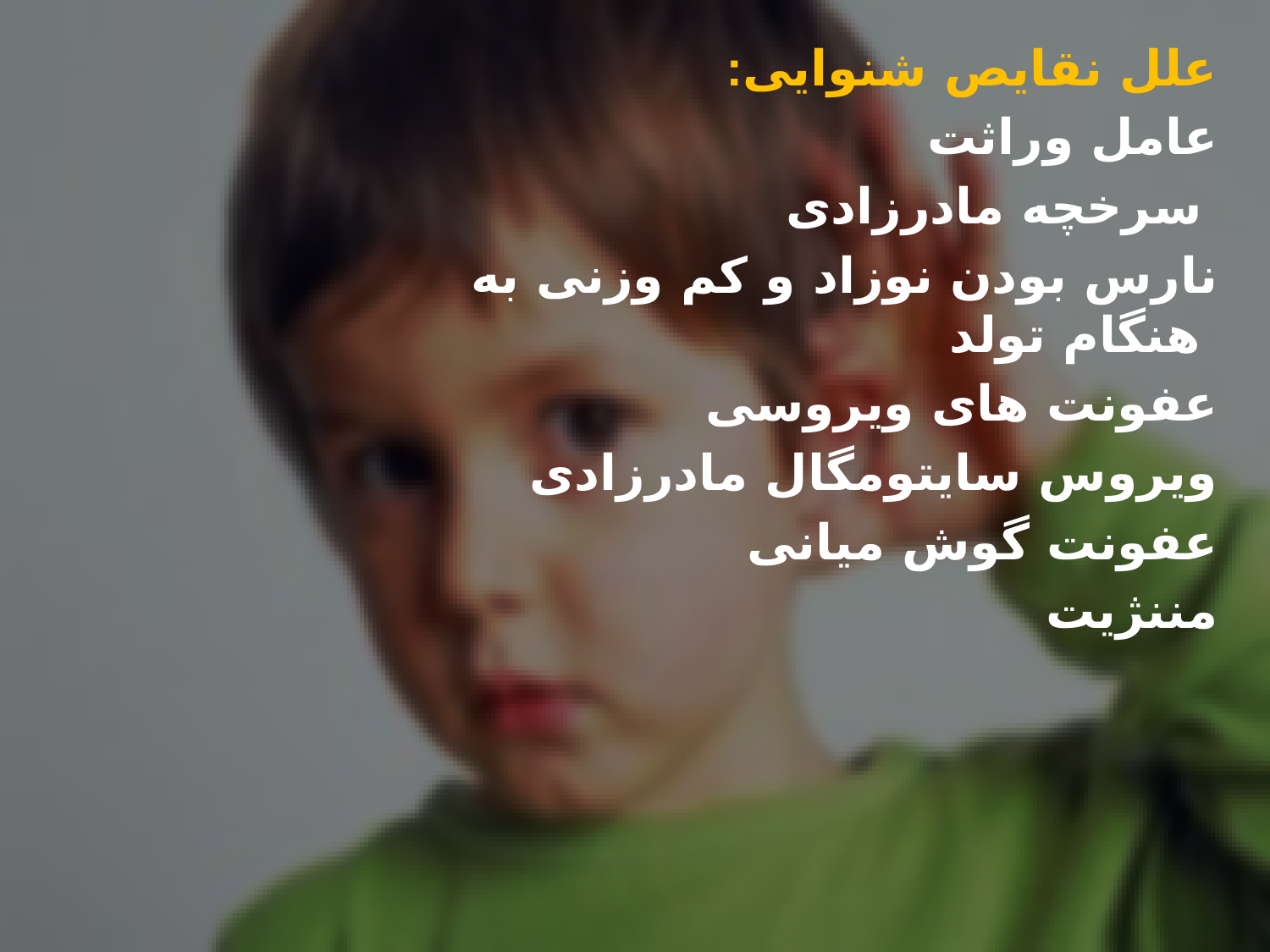

:علل نقایص شنوایی
عامل وراثت
سرخچه مادرزادی
نارس بودن نوزاد و کم وزنی به هنگام تولد
عفونت های ویروسی
ویروس سایتومگال مادرزادی
عفونت گوش میانی
مننژیت